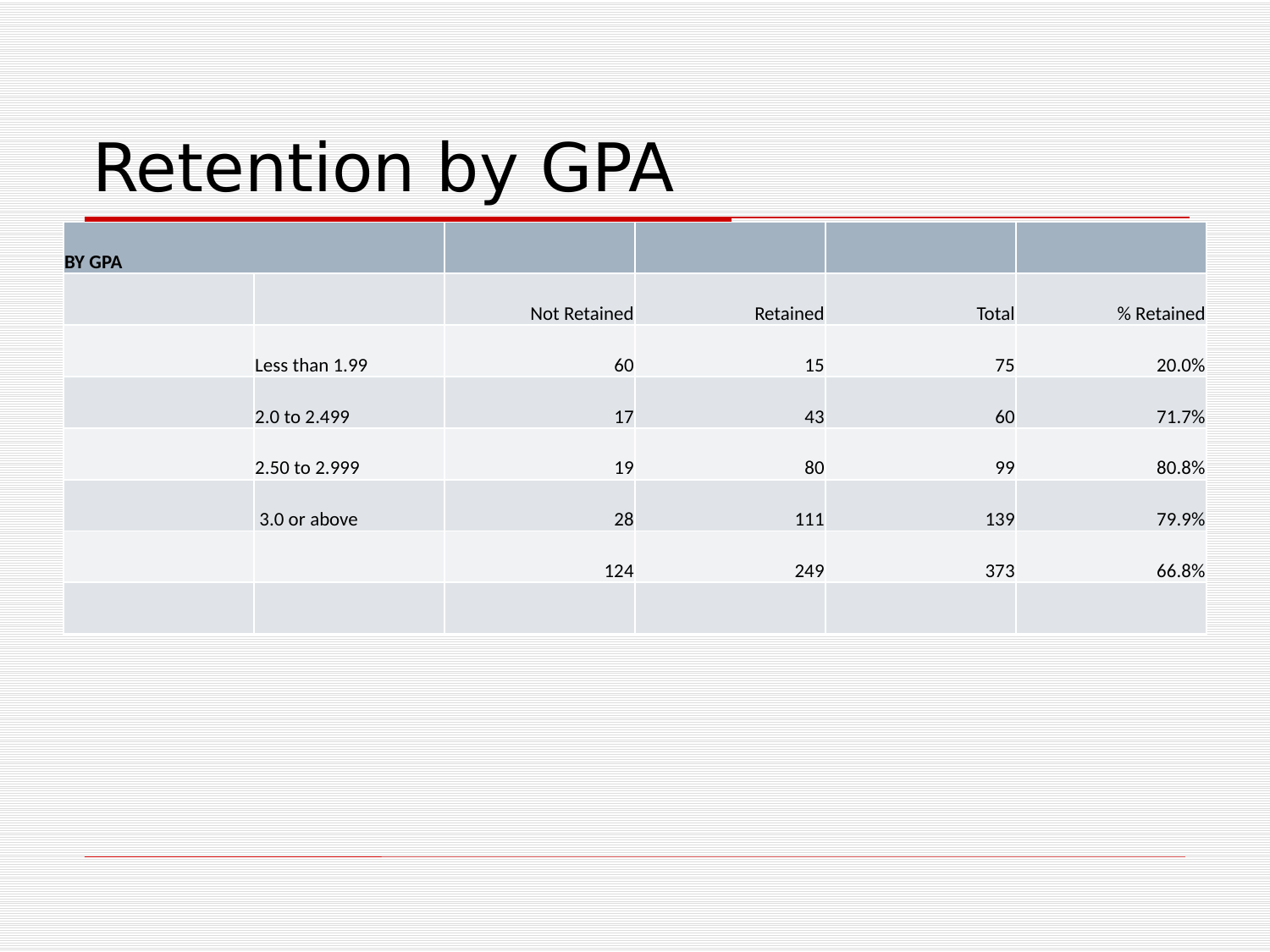

# Retention by GPA
| BY GPA |  |  |  |  |  |
| --- | --- | --- | --- | --- | --- |
|  |  | Not Retained | Retained | Total | % Retained |
|  | Less than 1.99 | 60 | 15 | 75 | 20.0% |
|  | 2.0 to 2.499 | 17 | 43 | 60 | 71.7% |
|  | 2.50 to 2.999 | 19 | 80 | 99 | 80.8% |
|  | 3.0 or above | 28 | 111 | 139 | 79.9% |
|  |  | 124 | 249 | 373 | 66.8% |
|  |  |  |  |  |  |